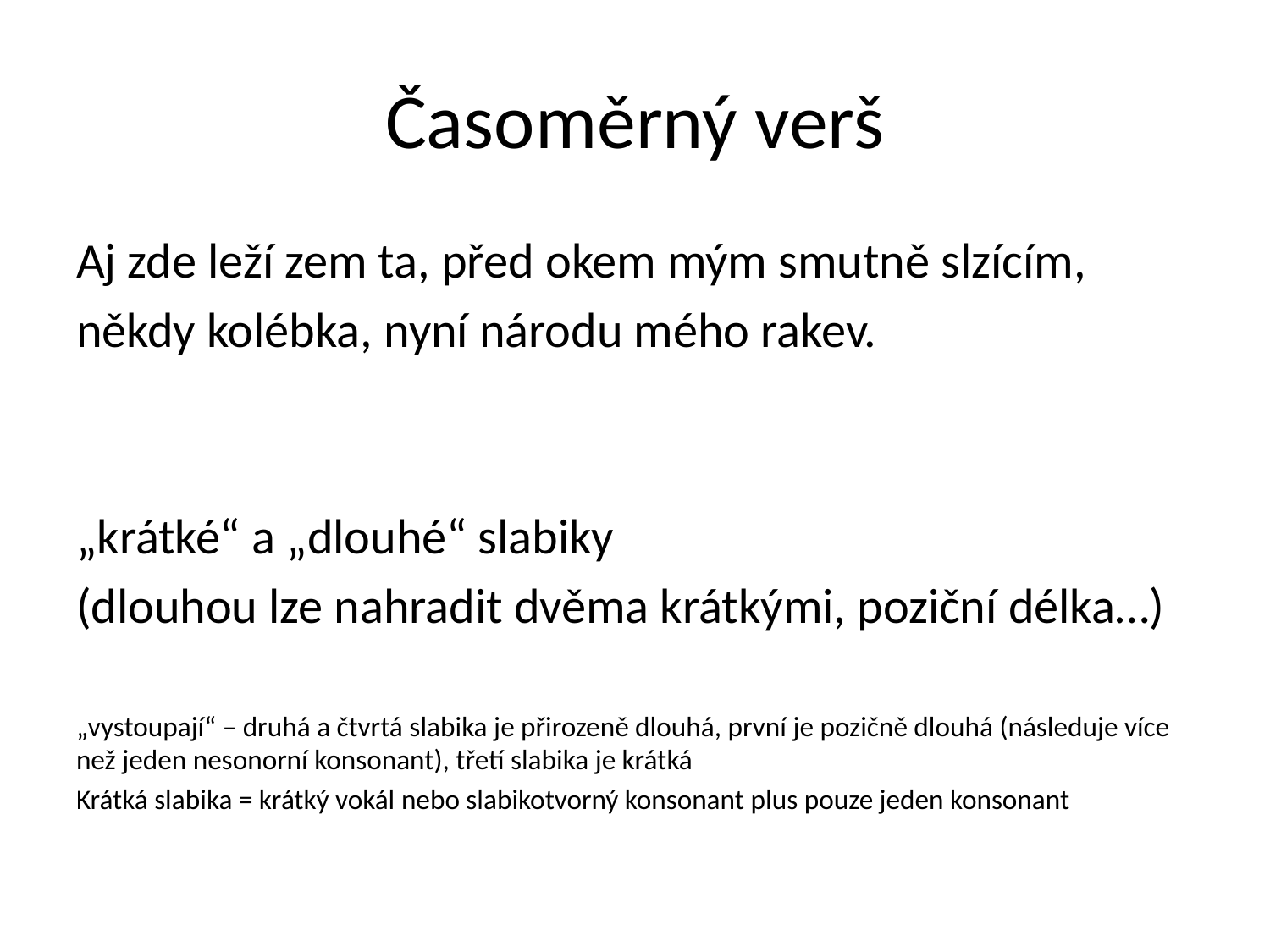

# Časoměrný verš
Aj zde leží zem ta, před okem mým smutně slzícím,
někdy kolébka, nyní národu mého rakev.

„krátké“ a „dlouhé“ slabiky
(dlouhou lze nahradit dvěma krátkými, poziční délka…)

„vystoupají“ – druhá a čtvrtá slabika je přirozeně dlouhá, první je pozičně dlouhá (následuje více než jeden nesonorní konsonant), třetí slabika je krátká
Krátká slabika = krátký vokál nebo slabikotvorný konsonant plus pouze jeden konsonant